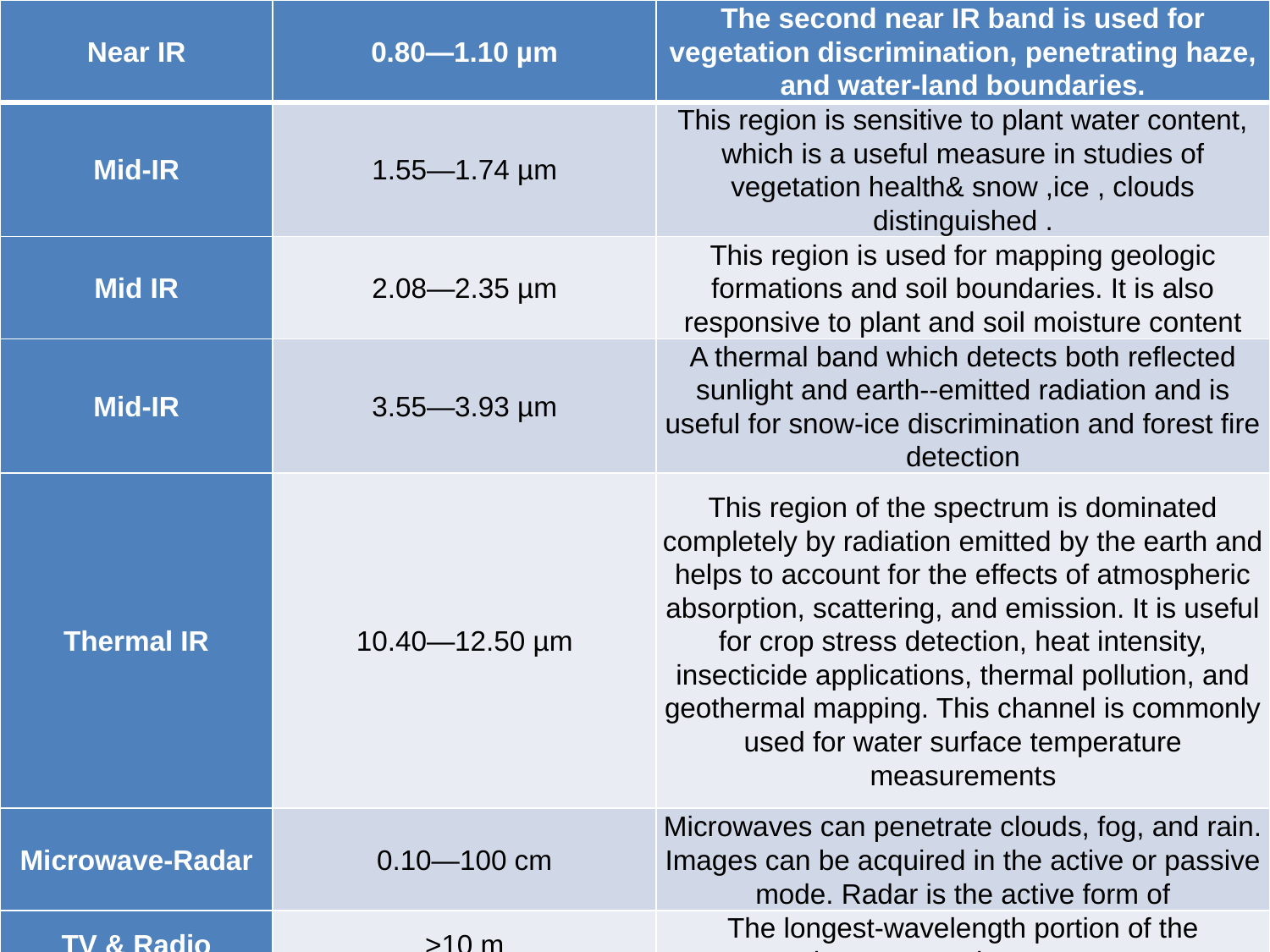

| Near IR | 0.80—1.10 µm | The second near IR band is used for vegetation discrimination, penetrating haze, and water-land boundaries. |
| --- | --- | --- |
| Mid-IR | 1.55—1.74 µm | This region is sensitive to plant water content, which is a useful measure in studies of vegetation health& snow ,ice , clouds distinguished . |
| Mid IR | 2.08—2.35 µm | This region is used for mapping geologic formations and soil boundaries. It is also responsive to plant and soil moisture content |
| Mid-IR | 3.55—3.93 µm | A thermal band which detects both reflected sunlight and earth--emitted radiation and is useful for snow-ice discrimination and forest fire detection |
| Thermal IR | 10.40—12.50 µm | This region of the spectrum is dominated completely by radiation emitted by the earth and helps to account for the effects of atmospheric absorption, scattering, and emission. It is useful for crop stress detection, heat intensity, insecticide applications, thermal pollution, and geothermal mapping. This channel is commonly used for water surface temperature measurements |
| Microwave-Radar | 0.10—100 cm | Microwaves can penetrate clouds, fog, and rain. Images can be acquired in the active or passive mode. Radar is the active form of |
| TV & Radio | >10 m | The longest-wavelength portion of the electromagnetic spectrum. |